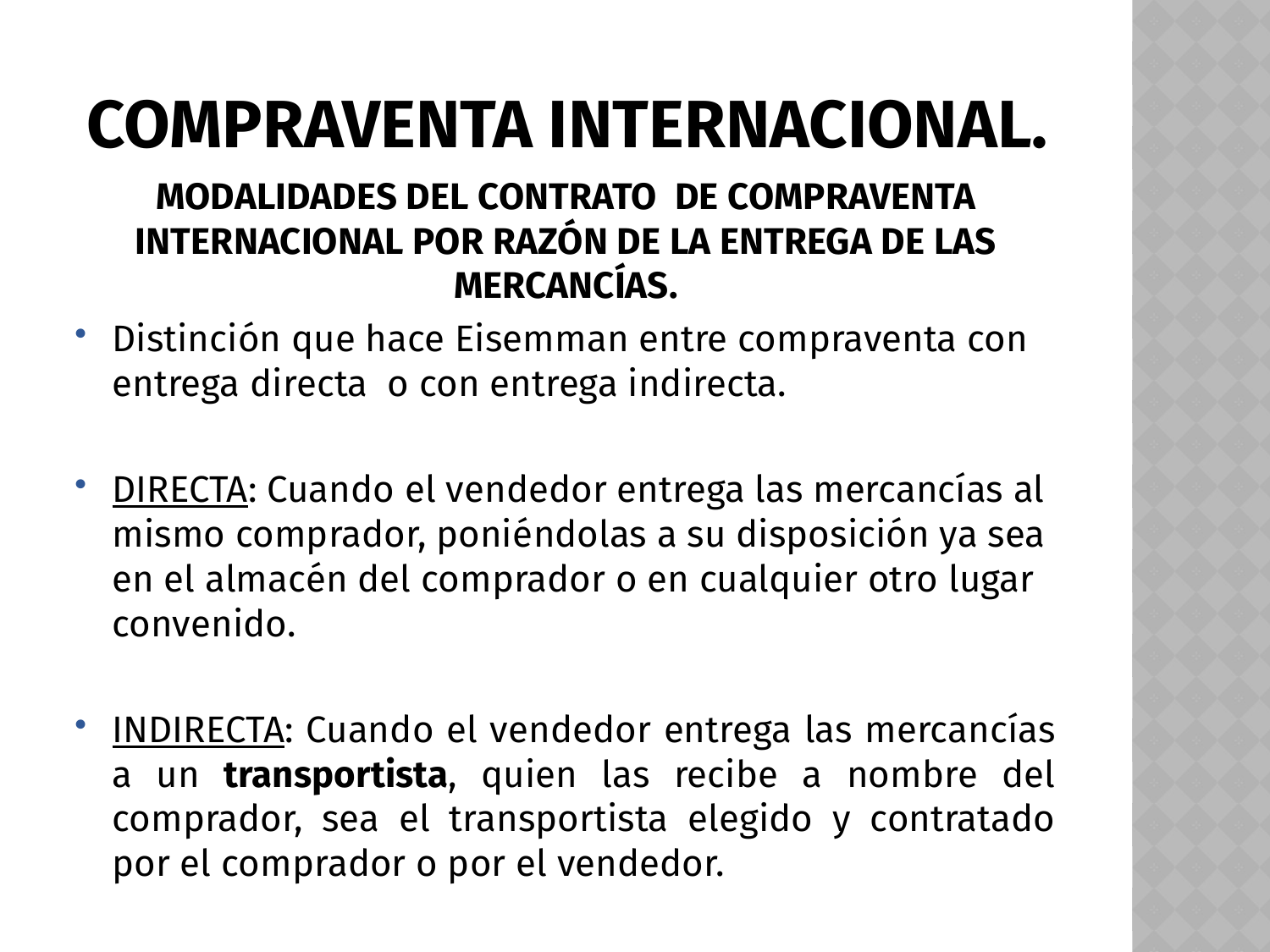

# COMPRAVENTA INTERNaCIONAL.
MODALIDADES DEL CONTRATO  DE COMPRAVENTA INTERNACIONAL POR RAZÓN DE LA ENTREGA DE LAS MERCANCÍAS.
Distinción que hace Eisemman entre compraventa con entrega directa  o con entrega indirecta.

DIRECTA: Cuando el vendedor entrega las mercancías al mismo comprador, poniéndolas a su disposición ya sea en el almacén del comprador o en cualquier otro lugar convenido.

INDIRECTA: Cuando el vendedor entrega las mercancías a un transportista, quien las recibe a nombre del comprador, sea el transportista elegido y contratado por el comprador o por el vendedor.